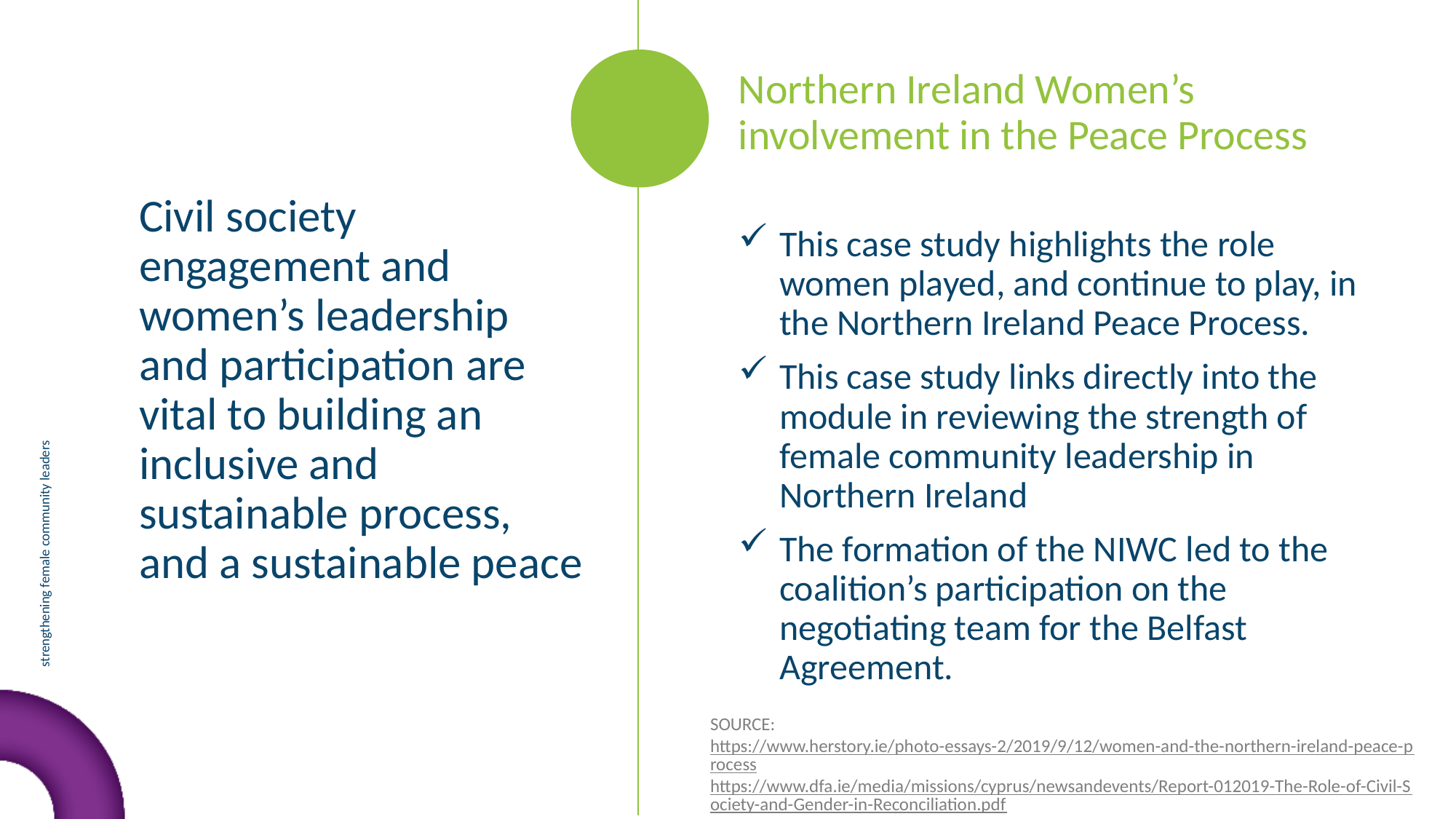

Northern Ireland Women’s involvement in the Peace Process
Civil society engagement and women’s leadership and participation are vital to building an inclusive and sustainable process, and a sustainable peace
This case study highlights the role women played, and continue to play, in the Northern Ireland Peace Process.
This case study links directly into the module in reviewing the strength of female community leadership in Northern Ireland
The formation of the NIWC led to the coalition’s participation on the negotiating team for the Belfast Agreement.

SOURCE: https://www.herstory.ie/photo-essays-2/2019/9/12/women-and-the-northern-ireland-peace-process
https://www.dfa.ie/media/missions/cyprus/newsandevents/Report-012019-The-Role-of-Civil-Society-and-Gender-in-Reconciliation.pdf